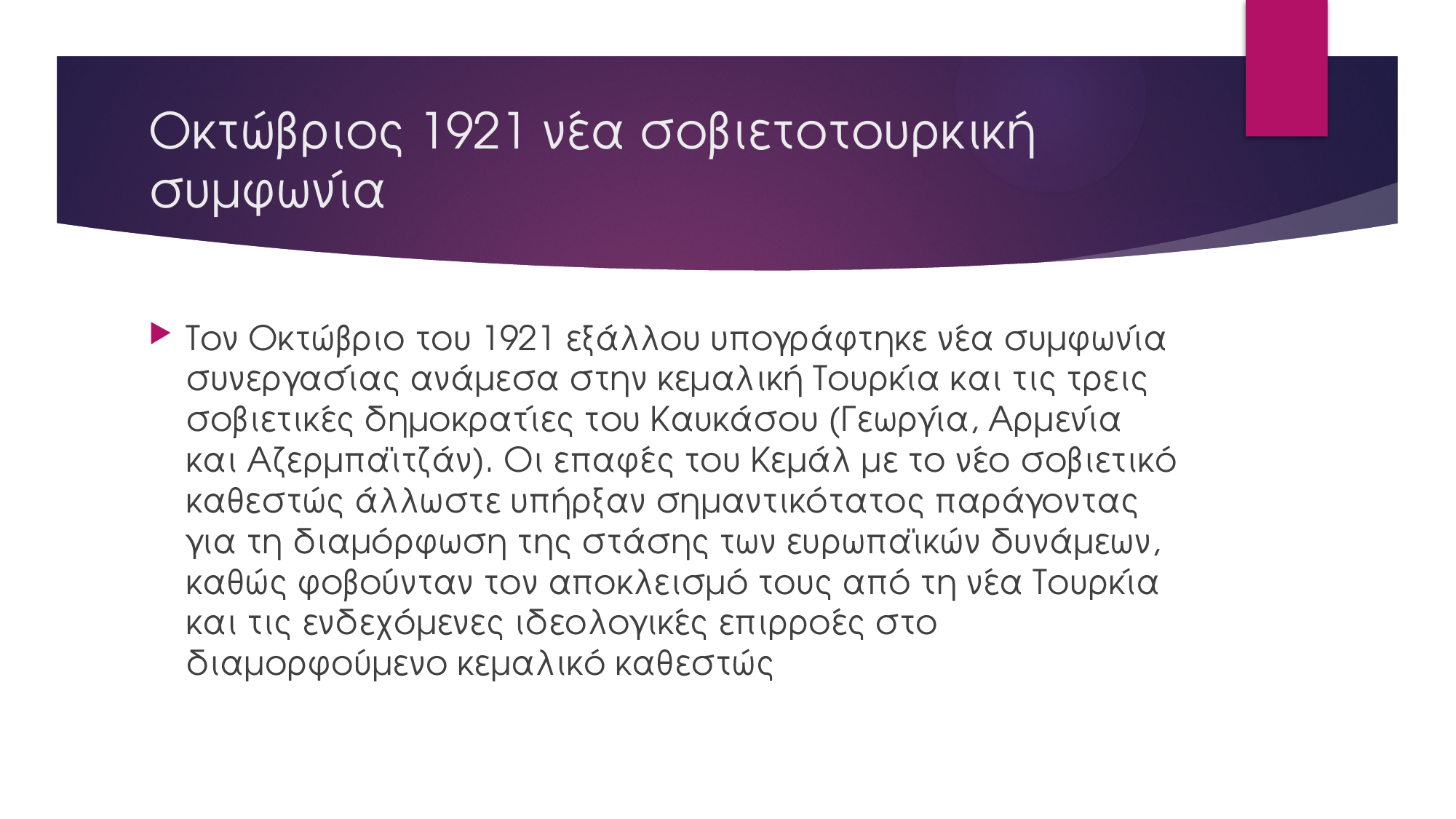

# Οκτώβριος 1921 νέα σοβιετοτουρκική συμφωνία
Τον Οκτώβριο του 1921 εξάλλου υπογράφτηκε νέα συμφωνία συνεργασίας ανάμεσα στην κεμαλική Τουρκία και τις τρεις σοβιετικές δημοκρατίες του Καυκάσου (Γεωργία, Αρμενία και Αζερμπαϊτζάν). Οι επαφές του Κεμάλ με το νέο σοβιετικό καθεστώς άλλωστε υπήρξαν σημαντικότατος παράγοντας για τη διαμόρφωση της στάσης των ευρωπαϊκών δυνάμεων, καθώς φοβούνταν τον αποκλεισμό τους από τη νέα Τουρκία και τις ενδεχόμενες ιδεολογικές επιρροές στο διαμορφούμενο κεμαλικό καθεστώς